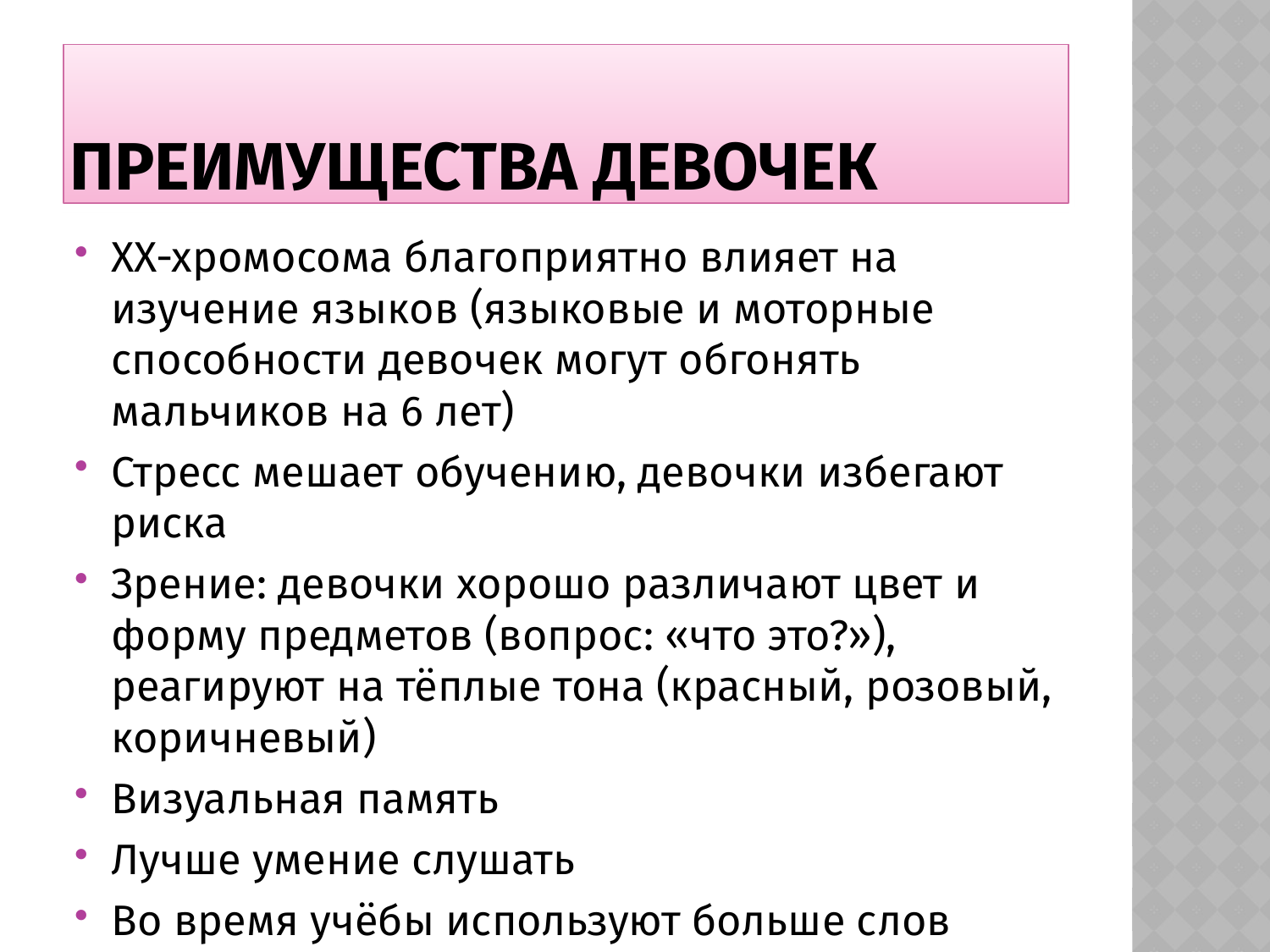

# Преимущества девочек
ХХ-хромосома благоприятно влияет на изучение языков (языковые и моторные способности девочек могут обгонять мальчиков на 6 лет)
Стресс мешает обучению, девочки избегают риска
Зрение: девочки хорошо различают цвет и форму предметов (вопрос: «что это?»), реагируют на тёплые тона (красный, розовый, коричневый)
Визуальная память
Лучше умение слушать
Во время учёбы используют больше слов